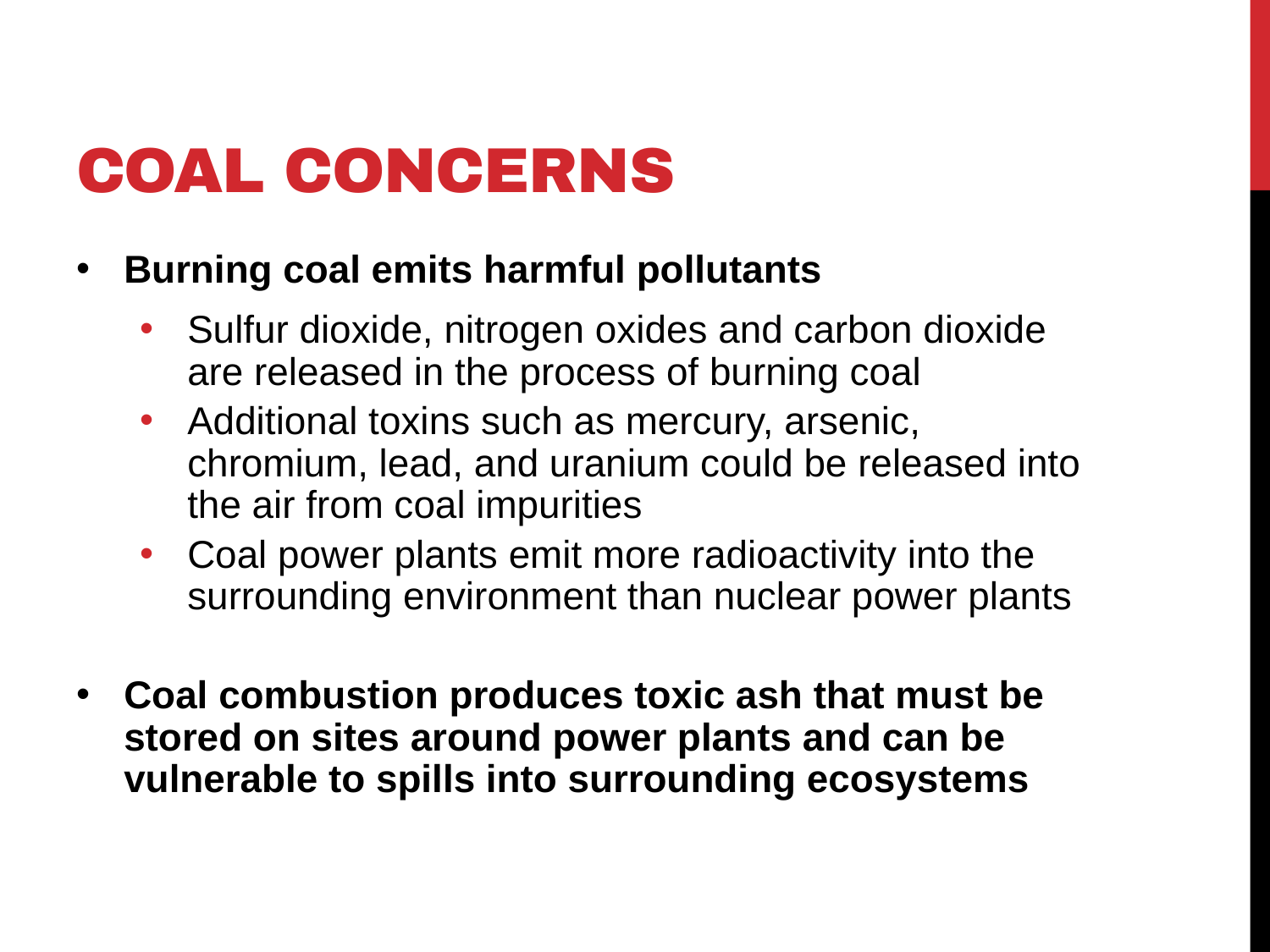

# Coal concerns
Burning coal emits harmful pollutants
Sulfur dioxide, nitrogen oxides and carbon dioxide are released in the process of burning coal
Additional toxins such as mercury, arsenic, chromium, lead, and uranium could be released into the air from coal impurities
Coal power plants emit more radioactivity into the surrounding environment than nuclear power plants

Coal combustion produces toxic ash that must be stored on sites around power plants and can be vulnerable to spills into surrounding ecosystems